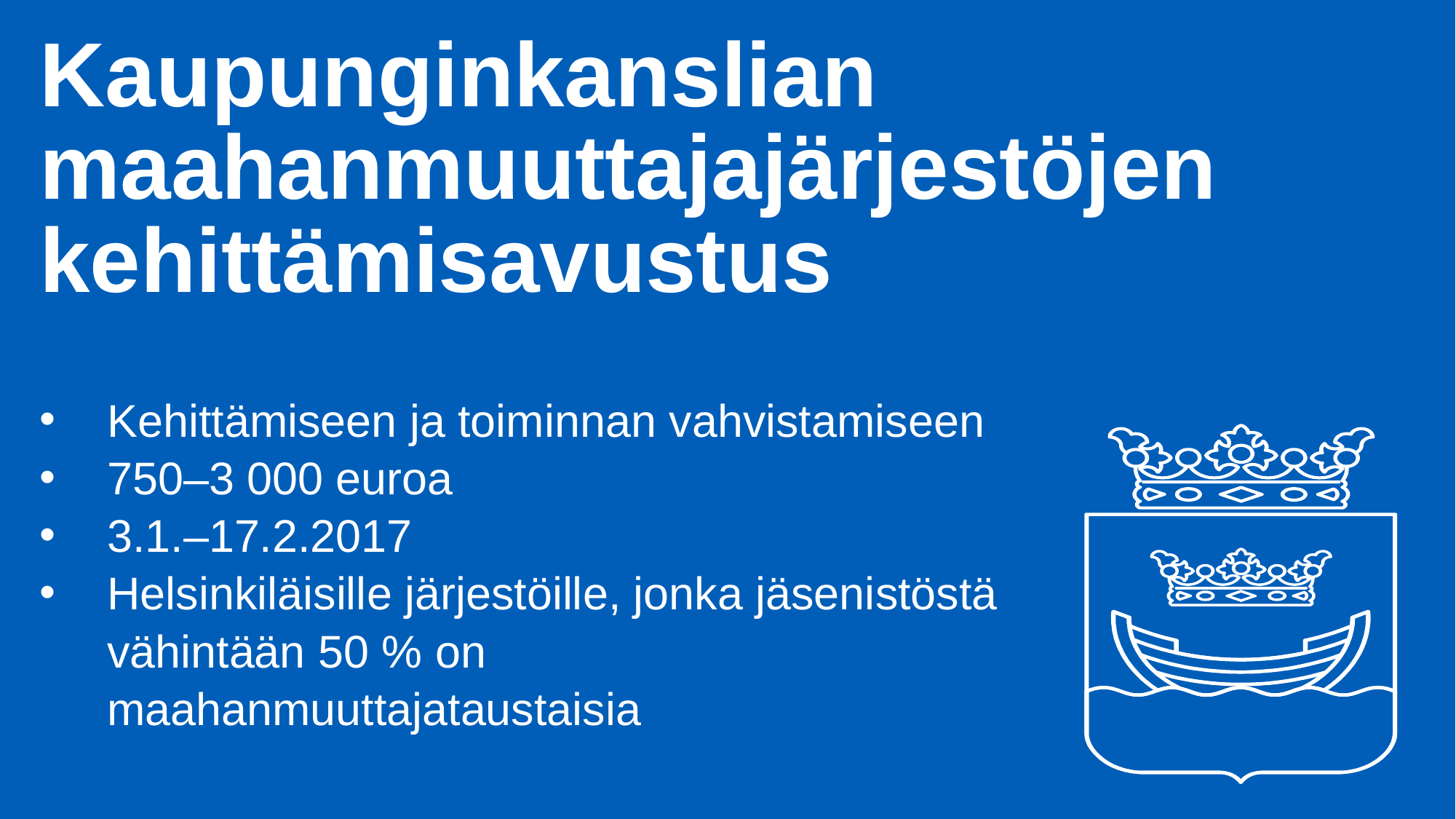

# Kaupunginkanslian maahanmuuttajajärjestöjen kehittämisavustus
Kehittämiseen ja toiminnan vahvistamiseen
750–3 000 euroa
3.1.–17.2.2017
Helsinkiläisille järjestöille, jonka jäsenistöstä vähintään 50 % on maahanmuuttajataustaisia